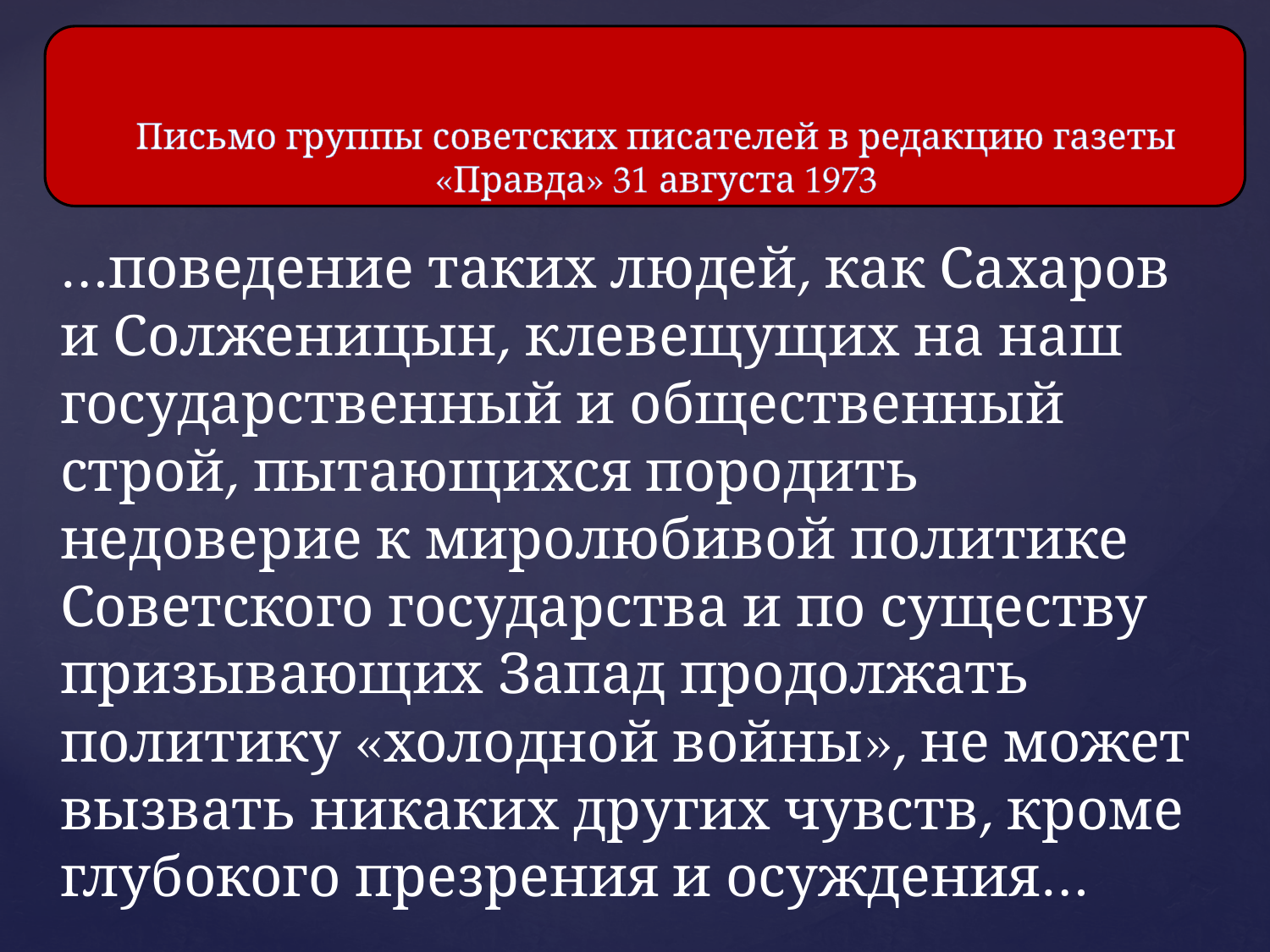

# Письмо группы советских писателей в редакцию газеты «Правда» 31 августа 1973
…поведение таких людей, как Сахаров и Солженицын, клевещущих на наш государственный и общественный строй, пытающихся породить недоверие к миролюбивой политике Советского государства и по существу призывающих Запад продолжать политику «холодной войны», не может вызвать никаких других чувств, кроме глубокого презрения и осуждения…